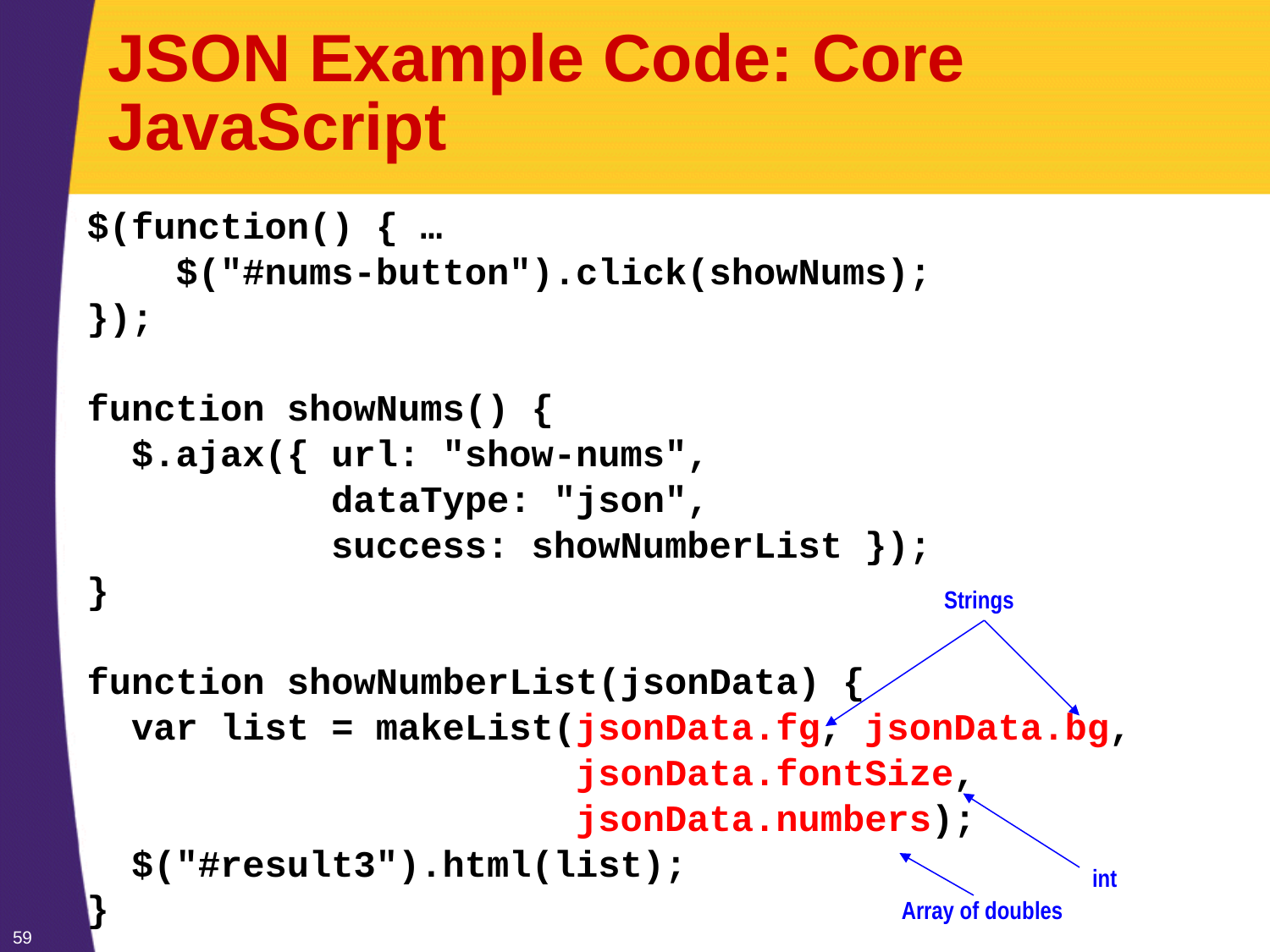

# JSON Example Code: Core JavaScript
$(function() { …
    $("#nums-button").click(showNums);
});

function showNums() {
  $.ajax({ url: "show-nums",
           dataType: "json",
           success: showNumberList });
}

function showNumberList(jsonData) {
  var list = makeList(jsonData.fg, jsonData.bg,
                      jsonData.fontSize,
                      jsonData.numbers);
  $("#result3").html(list);
}
Strings

int
Array of doubles
59